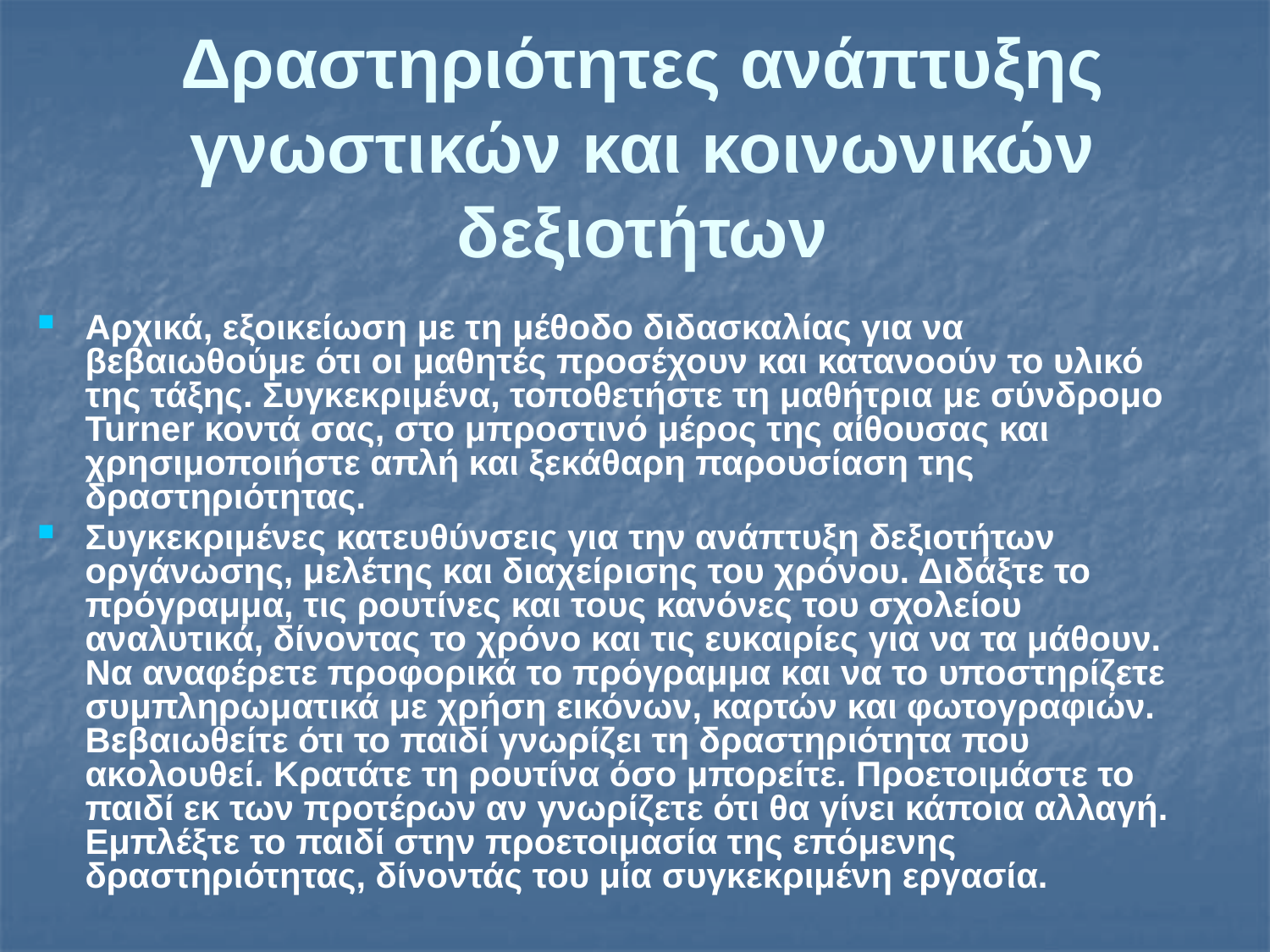

# Δραστηριότητες ανάπτυξης γνωστικών και κοινωνικών δεξιοτήτων
Αρχικά, εξοικείωση με τη μέθοδο διδασκαλίας για να βεβαιωθούμε ότι οι μαθητές προσέχουν και κατανοούν το υλικό της τάξης. Συγκεκριμένα, τοποθετήστε τη μαθήτρια με σύνδρομο Turner κοντά σας, στο μπροστινό μέρος της αίθουσας και χρησιμοποιήστε απλή και ξεκάθαρη παρουσίαση της δραστηριότητας.
Συγκεκριμένες κατευθύνσεις για την ανάπτυξη δεξιοτήτων οργάνωσης, μελέτης και διαχείρισης του χρόνου. Διδάξτε το πρόγραμμα, τις ρουτίνες και τους κανόνες του σχολείου αναλυτικά, δίνοντας το χρόνο και τις ευκαιρίες για να τα μάθουν. Να αναφέρετε προφορικά το πρόγραμμα και να το υποστηρίζετε συμπληρωματικά με χρήση εικόνων, καρτών και φωτογραφιών. Βεβαιωθείτε ότι το παιδί γνωρίζει τη δραστηριότητα που ακολουθεί. Κρατάτε τη ρουτίνα όσο μπορείτε. Προετοιμάστε το παιδί εκ των προτέρων αν γνωρίζετε ότι θα γίνει κάποια αλλαγή. Εμπλέξτε το παιδί στην προετοιμασία της επόμενης δραστηριότητας, δίνοντάς του μία συγκεκριμένη εργασία.